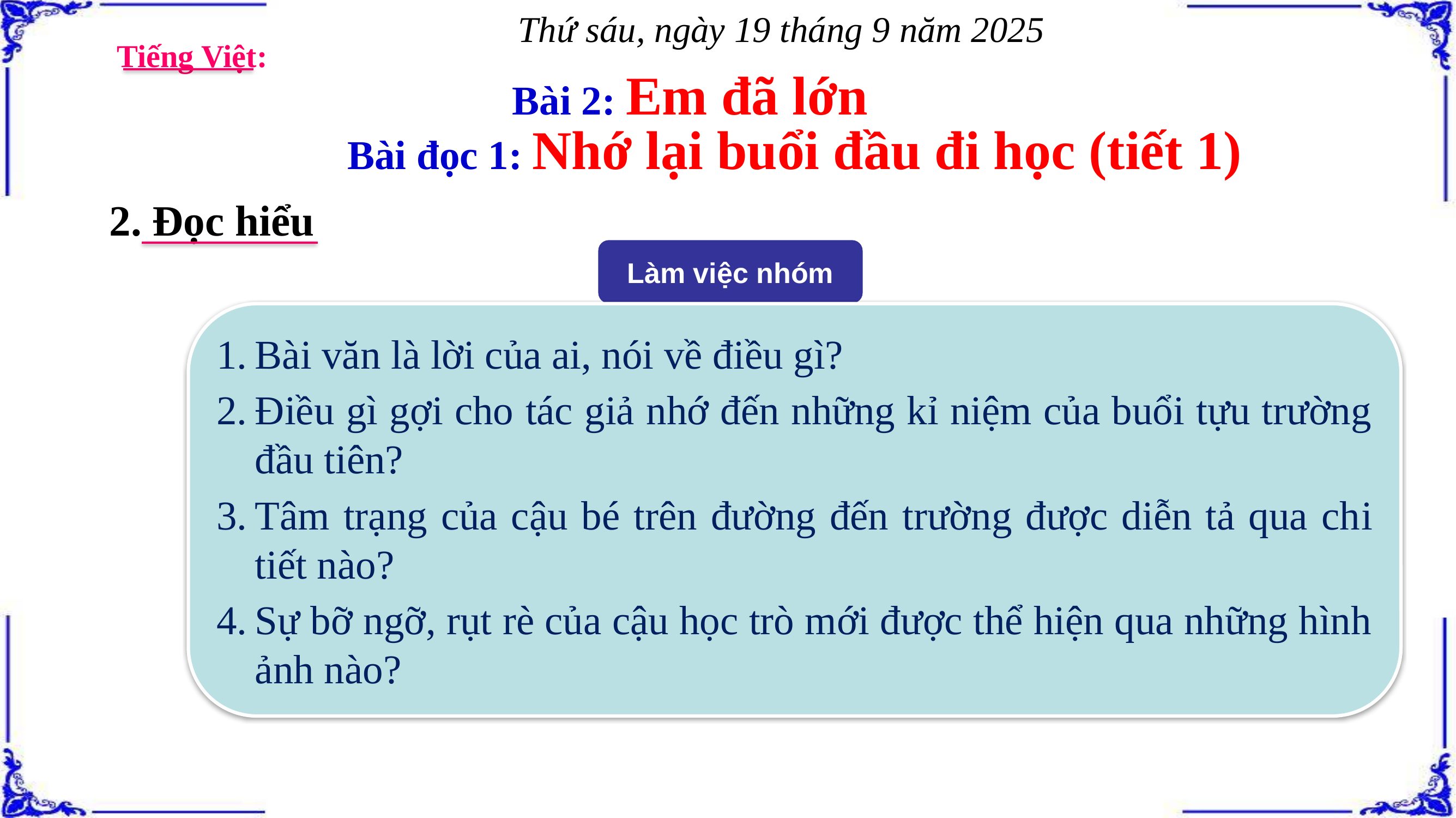

Thứ sáu, ngày 19 tháng 9 năm 2025
Tiếng Việt:
Bài 2: Em đã lớn
Bài đọc 1: Nhớ lại buổi đầu đi học (tiết 1)
2. Đọc hiểu
Làm việc nhóm
Bài văn là lời của ai, nói về điều gì?
Điều gì gợi cho tác giả nhớ đến những kỉ niệm của buổi tựu trường đầu tiên?
Tâm trạng của cậu bé trên đường đến trường được diễn tả qua chi tiết nào?
Sự bỡ ngỡ, rụt rè của cậu học trò mới được thể hiện qua những hình ảnh nào?